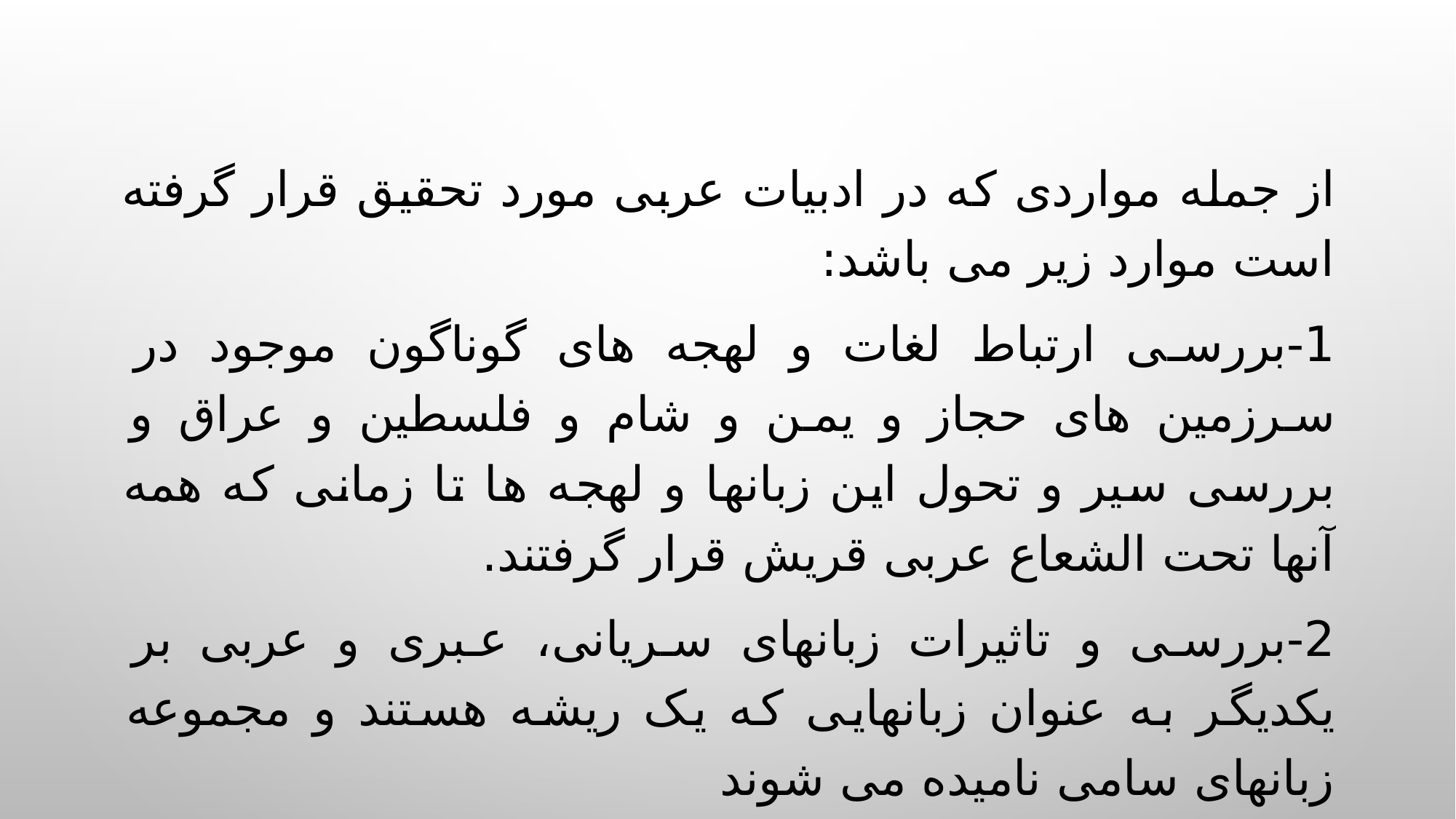

از جمله مواردی که در ادبیات عربی مورد تحقیق قرار گرفته است موارد زیر می باشد:
1-	بررسی ارتباط لغات و لهجه های گوناگون موجود در سرزمین های حجاز و یمن و شام و فلسطین و عراق و بررسی سیر و تحول این زبانها و لهجه ها تا زمانی که همه آنها تحت الشعاع عربی قریش قرار گرفتند.
2-	بررسی و تاثیرات زبانهای سریانی، عبری و عربی بر یکدیگر به عنوان زبانهایی که یک ریشه هستند و مجموعه زبانهای سامی نامیده می شوند